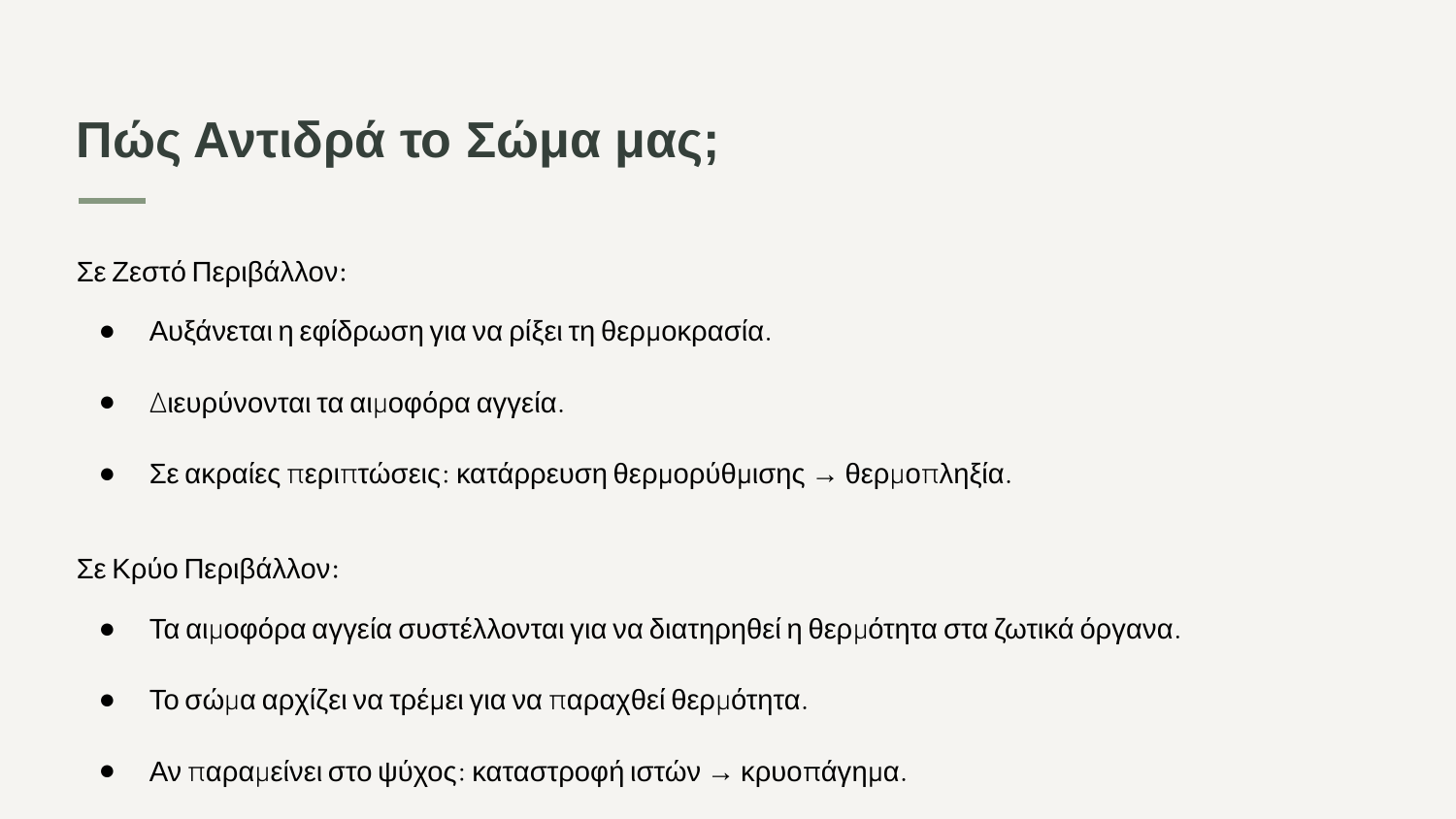

# Πώς Αντιδρά το Σώμα μας;
Σε Ζεστό Περιβάλλον:
Αυξάνεται η εφίδρωση για να ρίξει τη θερμοκρασία.
Διευρύνονται τα αιμοφόρα αγγεία.
Σε ακραίες περιπτώσεις: κατάρρευση θερμορύθμισης → θερμοπληξία.
Σε Κρύο Περιβάλλον:
Τα αιμοφόρα αγγεία συστέλλονται για να διατηρηθεί η θερμότητα στα ζωτικά όργανα.
Το σώμα αρχίζει να τρέμει για να παραχθεί θερμότητα.
Αν παραμείνει στο ψύχος: καταστροφή ιστών → κρυοπάγημα.